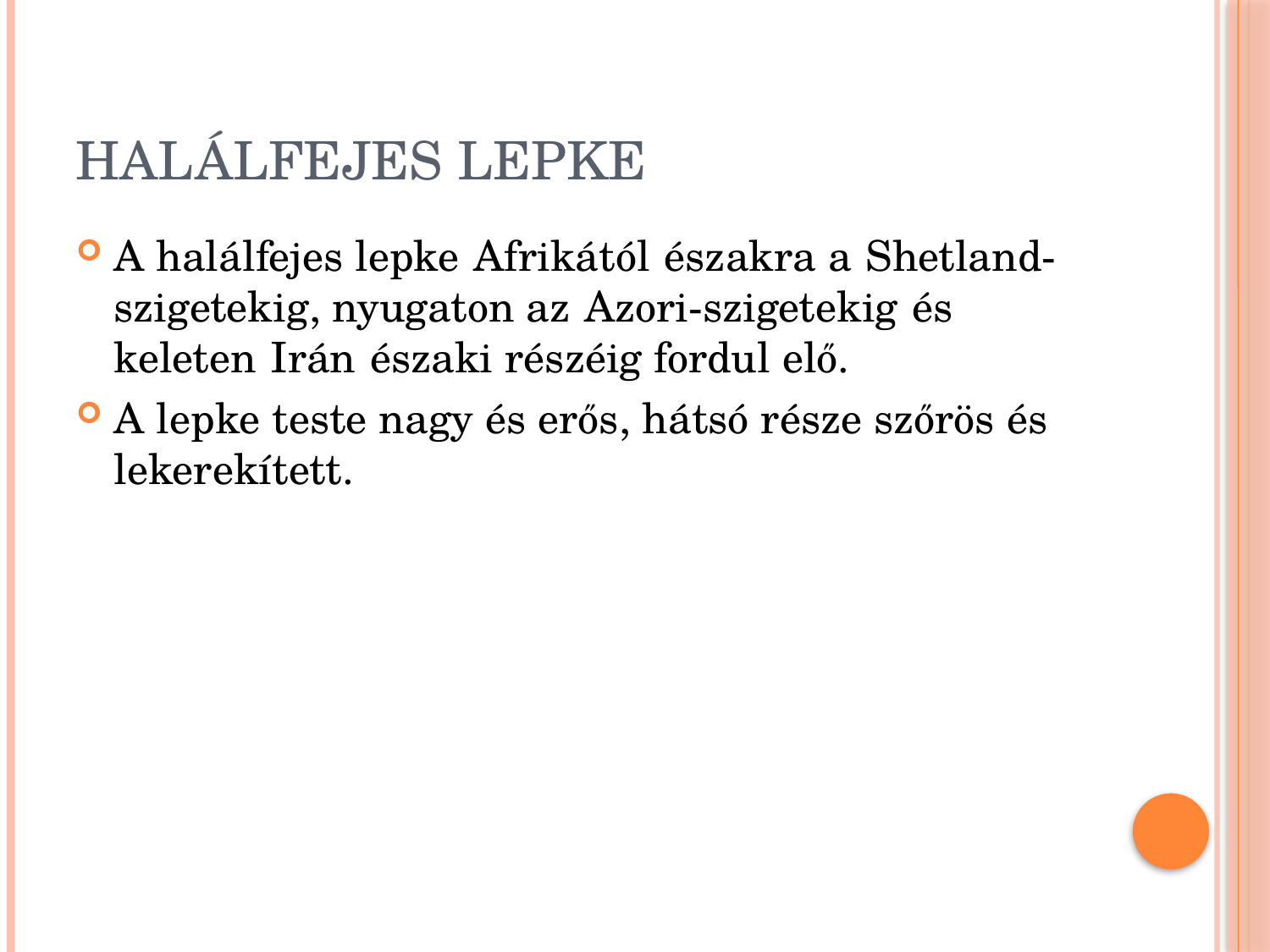

# Halálfejes lepke
A halálfejes lepke Afrikától északra a Shetland-szigetekig, nyugaton az Azori-szigetekig és keleten Irán északi részéig fordul elő.
A lepke teste nagy és erős, hátsó része szőrös és lekerekített.